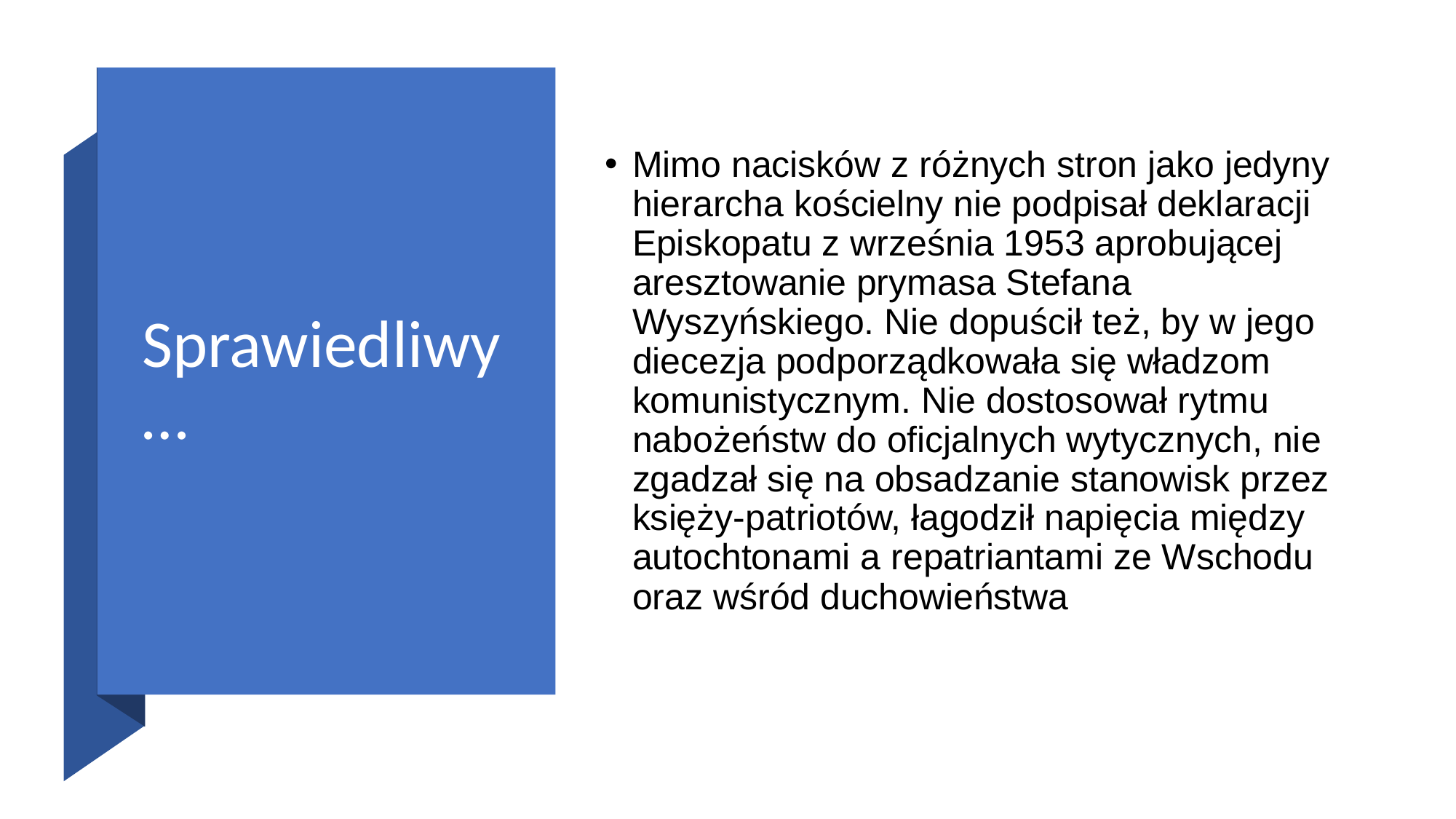

# Sprawiedliwy …
Mimo nacisków z różnych stron jako jedyny hierarcha kościelny nie podpisał deklaracji Episkopatu z września 1953 aprobującej aresztowanie prymasa Stefana Wyszyńskiego. Nie dopuścił też, by w jego diecezja podporządkowała się władzom komunistycznym. Nie dostosował rytmu nabożeństw do oficjalnych wytycznych, nie zgadzał się na obsadzanie stanowisk przez księży-patriotów, łagodził napięcia między autochtonami a repatriantami ze Wschodu oraz wśród duchowieństwa